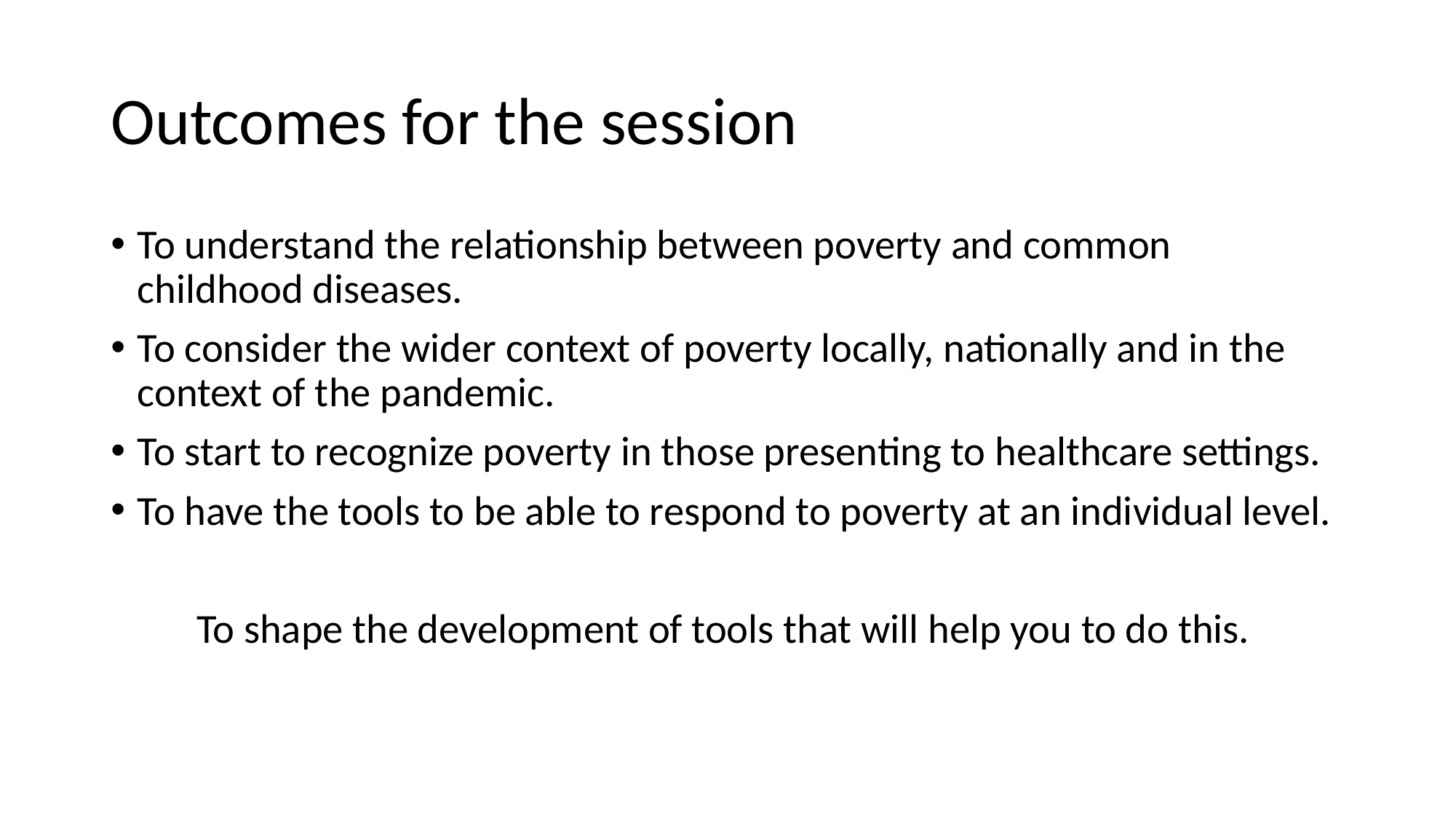

# Outcomes for the session
To understand the relationship between poverty and common childhood diseases.
To consider the wider context of poverty locally, nationally and in the context of the pandemic.
To start to recognize poverty in those presenting to healthcare settings.
To have the tools to be able to respond to poverty at an individual level.

To shape the development of tools that will help you to do this.